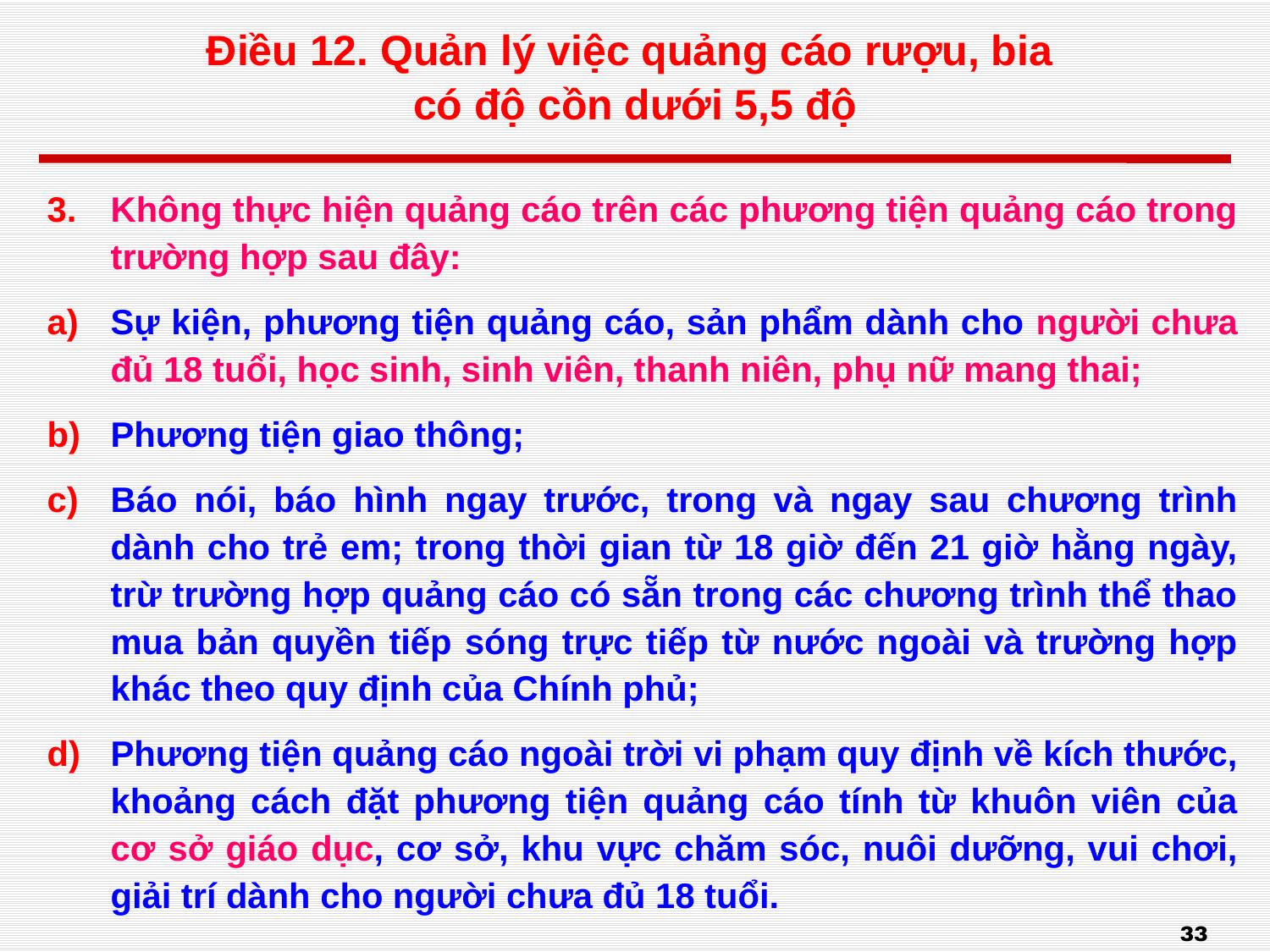

# Điều 12. Quản lý việc quảng cáo rượu, bia có độ cồn dưới 5,5 độ
Không thực hiện quảng cáo trên các phương tiện quảng cáo trong trường hợp sau đây:
Sự kiện, phương tiện quảng cáo, sản phẩm dành cho người chưa đủ 18 tuổi, học sinh, sinh viên, thanh niên, phụ nữ mang thai;
Phương tiện giao thông;
Báo nói, báo hình ngay trước, trong và ngay sau chương trình dành cho trẻ em; trong thời gian từ 18 giờ đến 21 giờ hằng ngày, trừ trường hợp quảng cáo có sẵn trong các chương trình thể thao mua bản quyền tiếp sóng trực tiếp từ nước ngoài và trường hợp khác theo quy định của Chính phủ;
Phương tiện quảng cáo ngoài trời vi phạm quy định về kích thước, khoảng cách đặt phương tiện quảng cáo tính từ khuôn viên của cơ sở giáo dục, cơ sở, khu vực chăm sóc, nuôi dưỡng, vui chơi, giải trí dành cho người chưa đủ 18 tuổi.